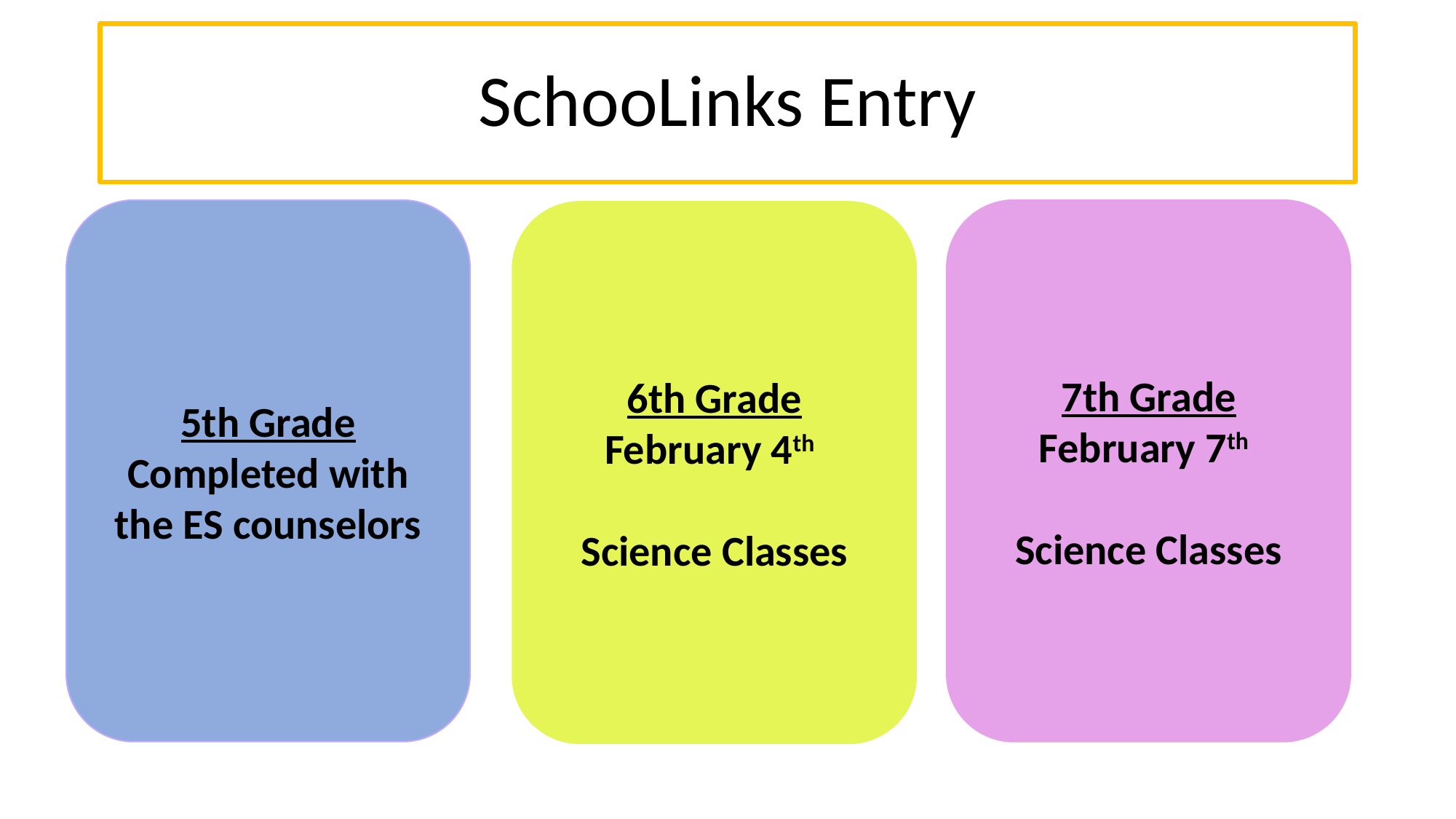

# SchooLinks Entry
5th Grade
Completed with the ES counselors
7th Grade
February 7th

Science Classes
6th Grade
February 4th

Science Classes